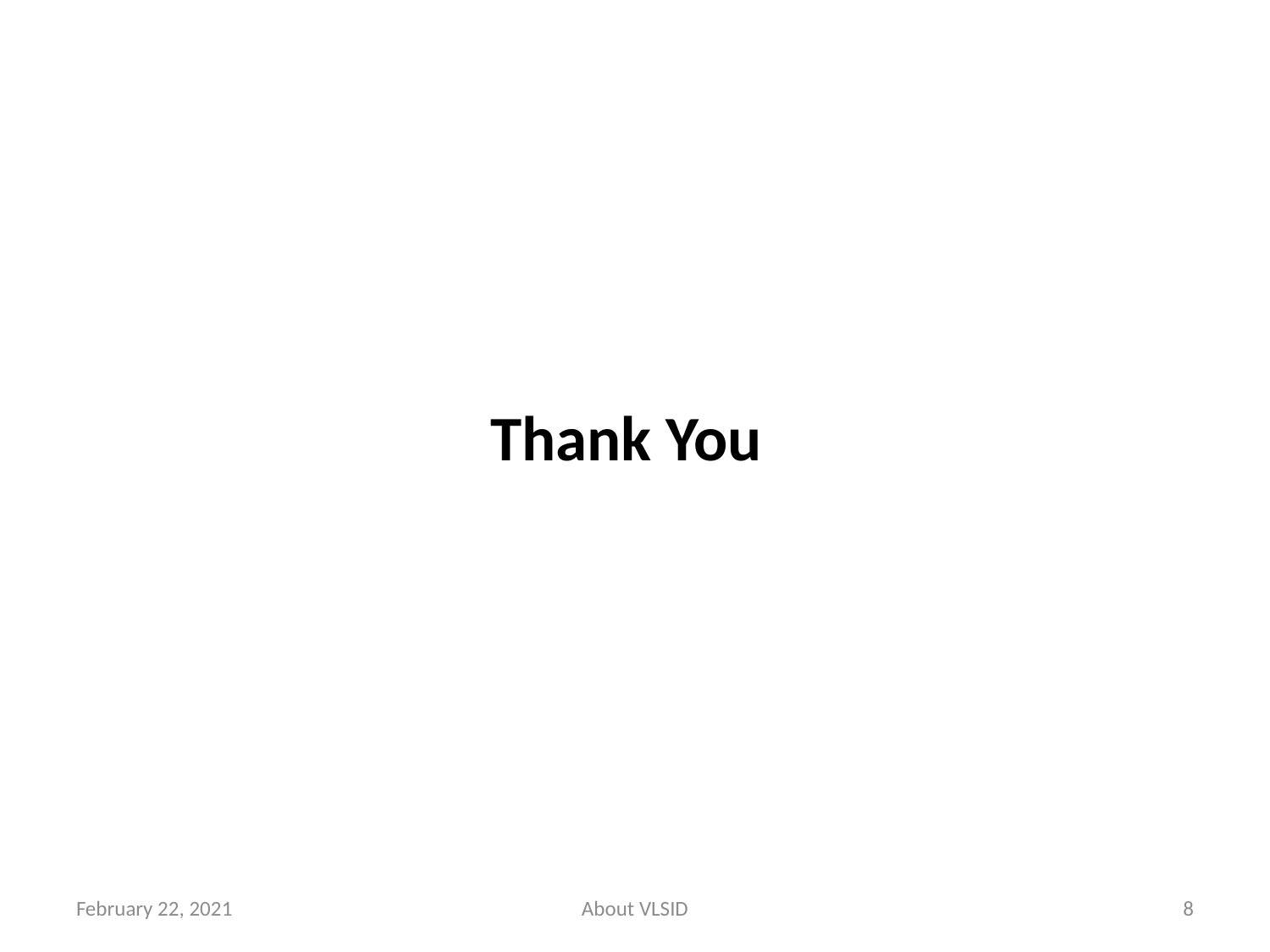

Thank You
February 22, 2021
About VLSID
8